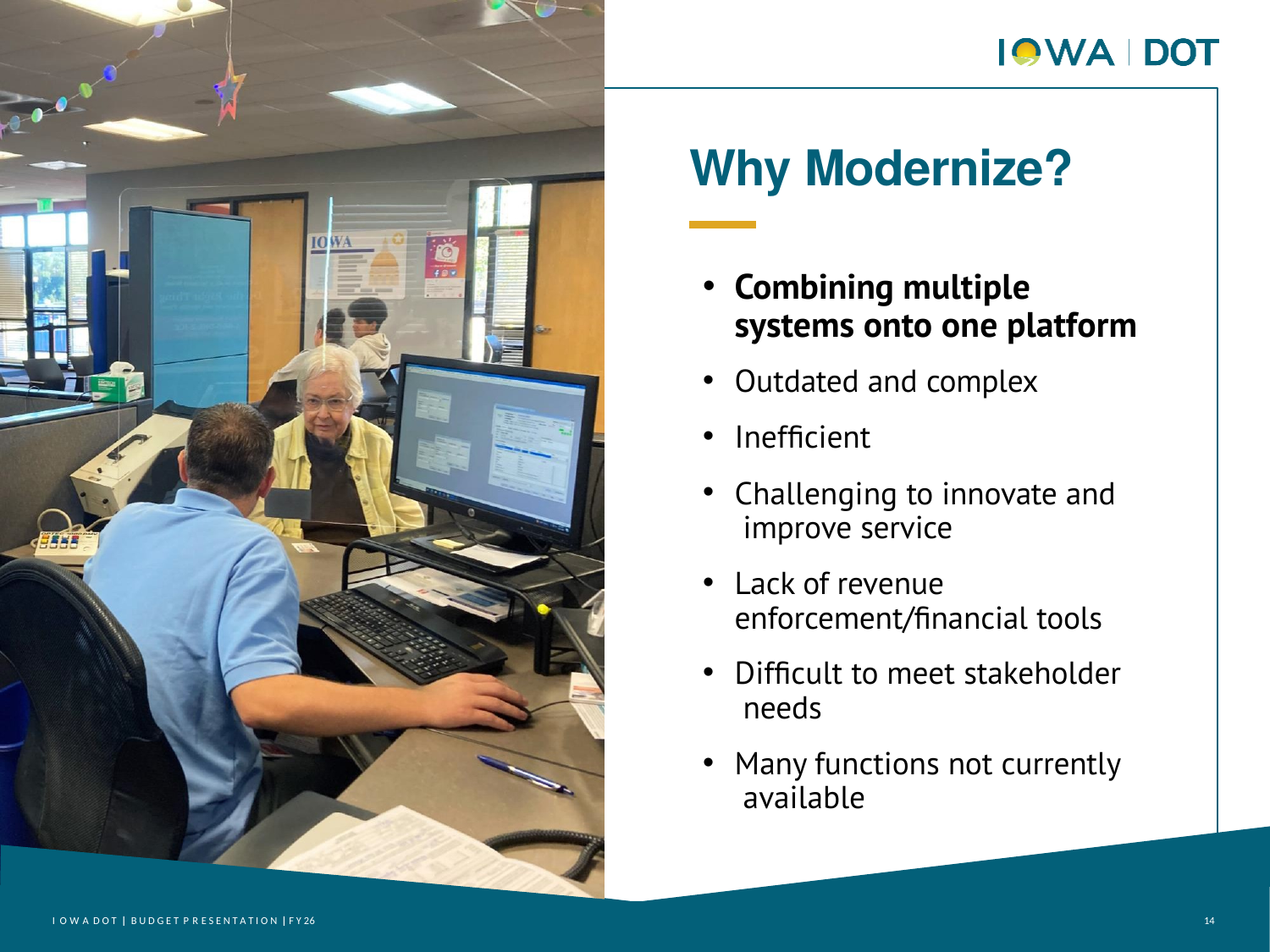

# Why Modernize?

Combining multiple  systems onto one platform
Outdated and complex
Inefficient
Challenging to innovate and  improve service
Lack of revenue  enforcement/financial tools
Difficult to meet stakeholder  needs
Many functions not currently  available

I  O W A  D O T  |  B U D G E T  P R E S E N T A T I O N  | F Y 26
14